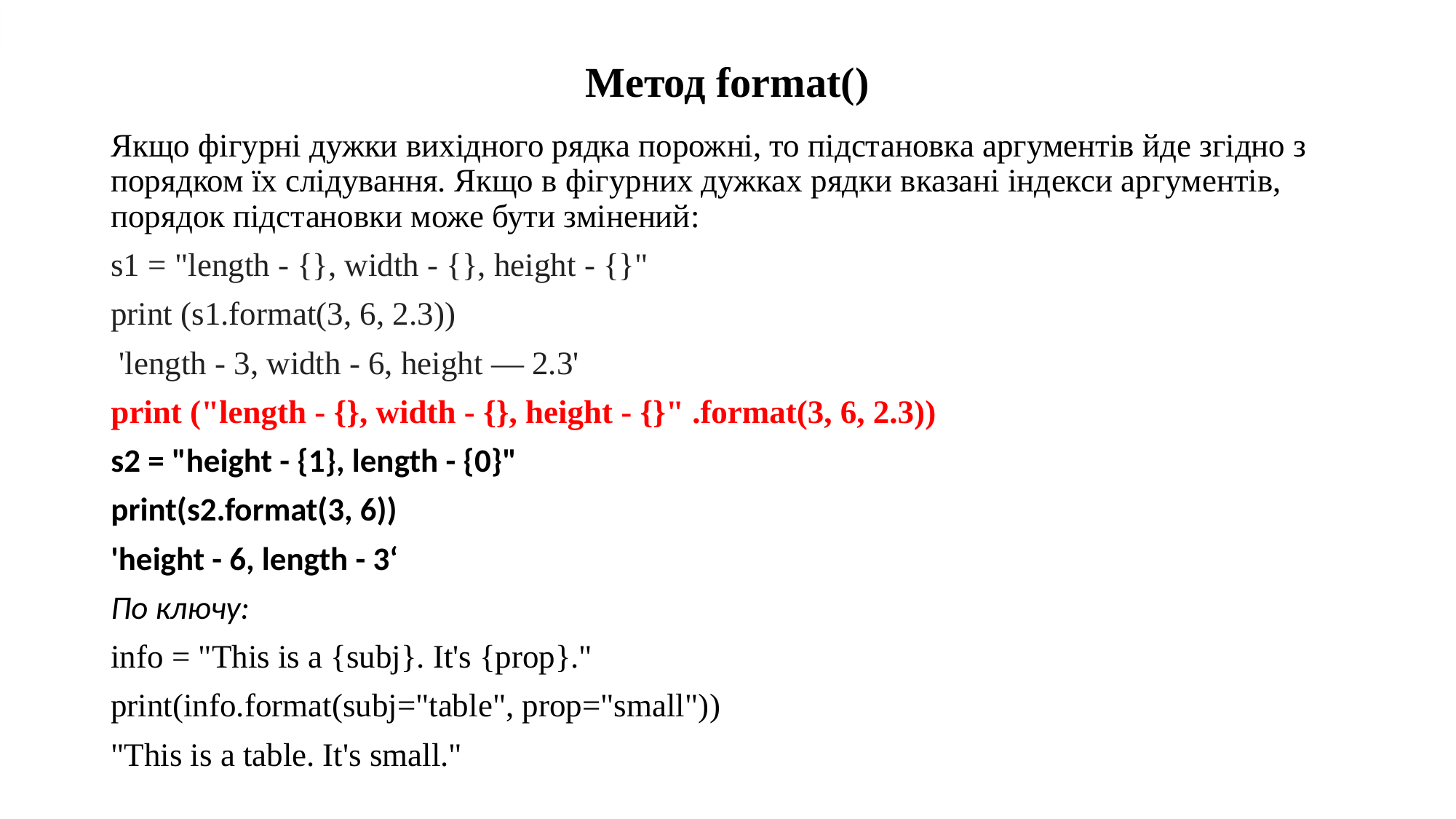

# Метод format()
Якщо фігурні дужки вихідного рядка порожні, то підстановка аргументів йде згідно з порядком їх слідування. Якщо в фігурних дужках рядки вказані індекси аргументів, порядок підстановки може бути змінений:
s1 = "length - {}, width - {}, height - {}"
print (s1.format(3, 6, 2.3))
 'length - 3, width - 6, height — 2.3'
print ("length - {}, width - {}, height - {}" .format(3, 6, 2.3))
s2 = "height - {1}, length - {0}"
print(s2.format(3, 6))
'height - 6, length - 3‘
По ключу:
info = "This is a {subj}. It's {prop}."
print(info.format(subj="table", prop="small"))
"This is a table. It's small."